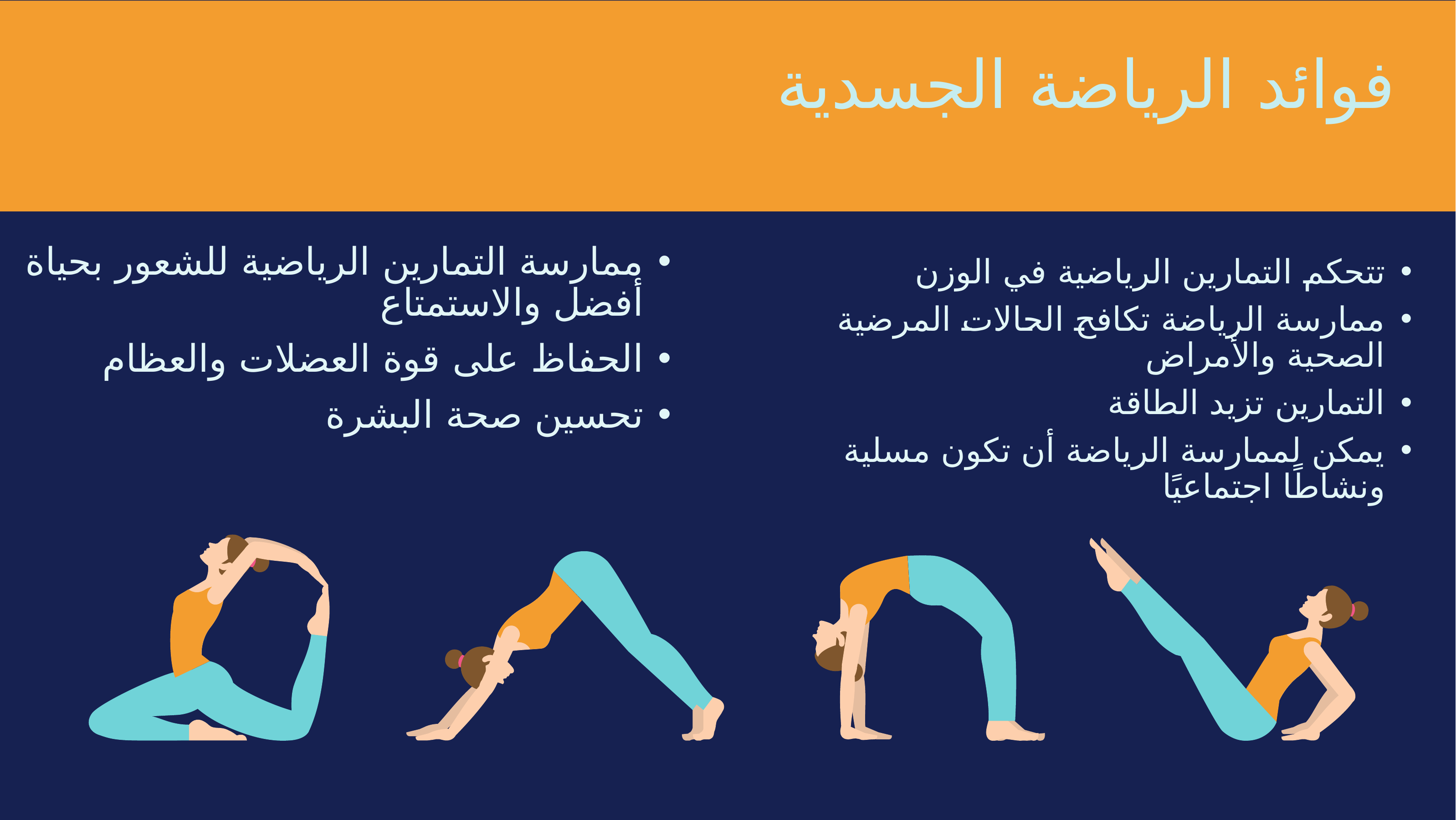

فوائد الرياضة الجسدية
ممارسة التمارين الرياضية للشعور بحياة أفضل والاستمتاع
الحفاظ على قوة العضلات والعظام
تحسين صحة البشرة

تتحكم التمارين الرياضية في الوزن
ممارسة الرياضة تكافح الحالات المرضية الصحية والأمراض
التمارين تزيد الطاقة
يمكن لممارسة الرياضة أن تكون مسلية ونشاطًا اجتماعيًا